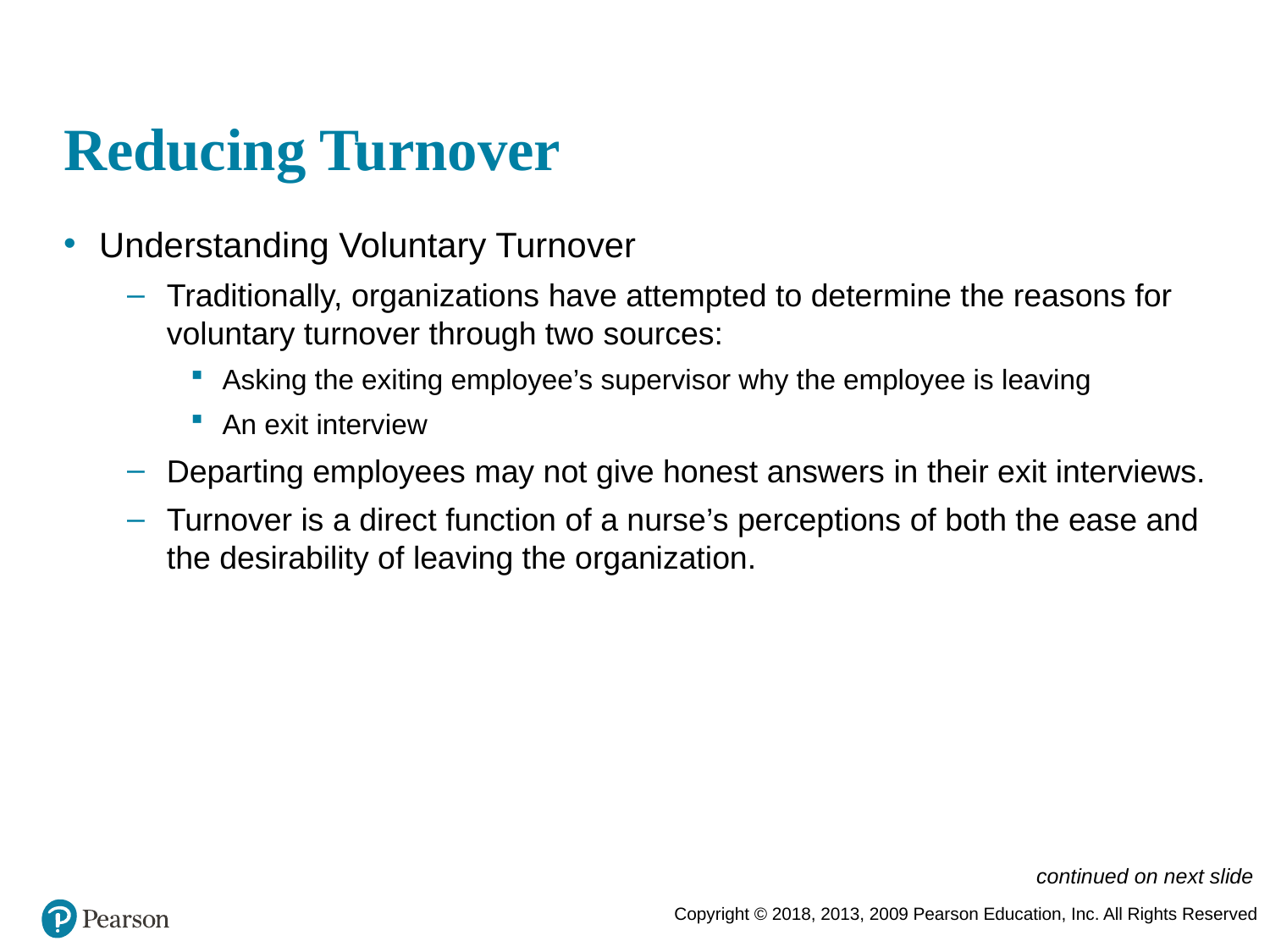

# Reducing Turnover
Understanding Voluntary Turnover
Traditionally, organizations have attempted to determine the reasons for voluntary turnover through two sources:
Asking the exiting employee’s supervisor why the employee is leaving
An exit interview
Departing employees may not give honest answers in their exit interviews.
Turnover is a direct function of a nurse’s perceptions of both the ease and the desirability of leaving the organization.
continued on next slide